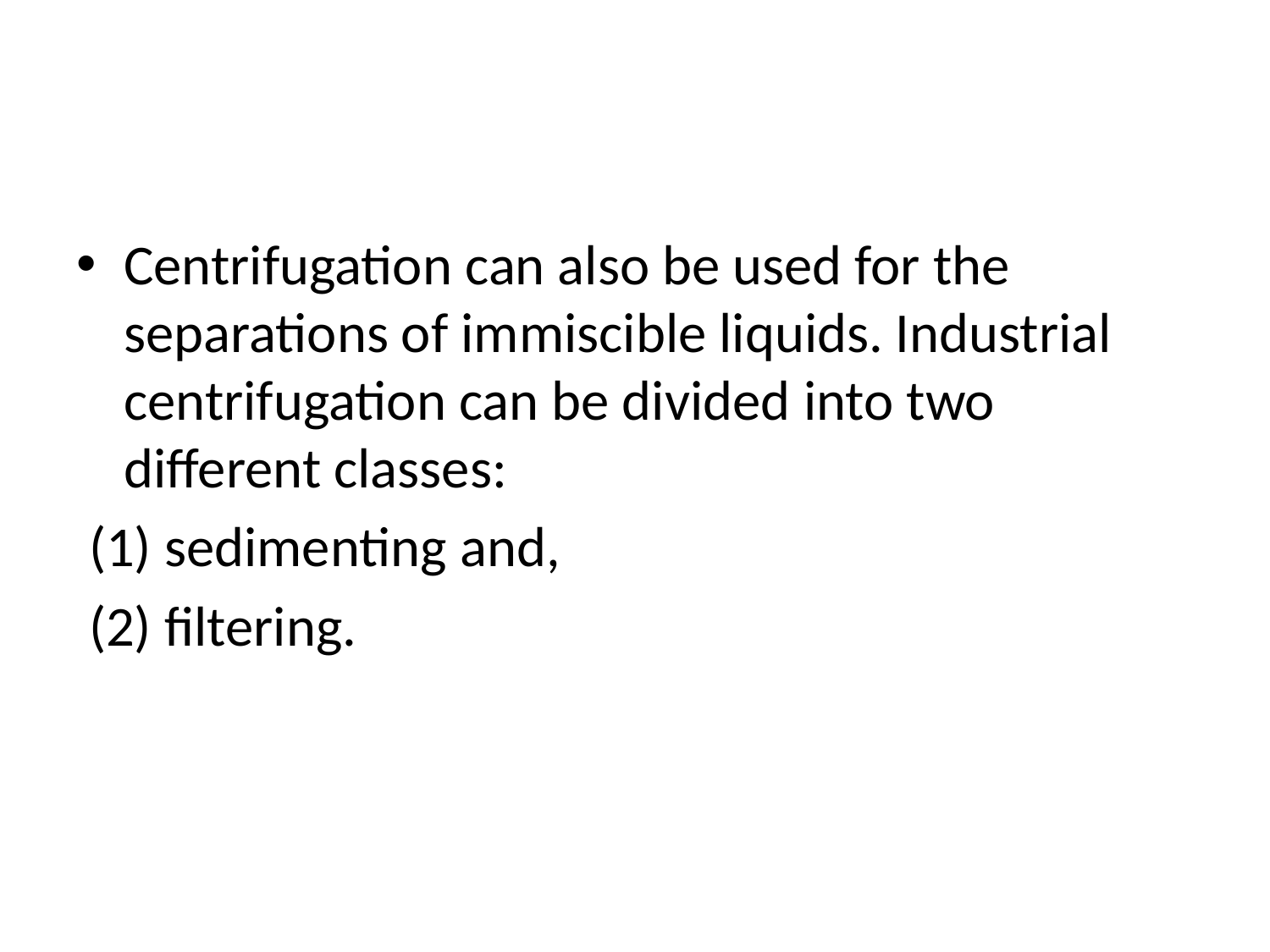

#
Centrifugation can also be used for the separations of immiscible liquids. Industrial centrifugation can be divided into two different classes:
 (1) sedimenting and,
 (2) filtering.